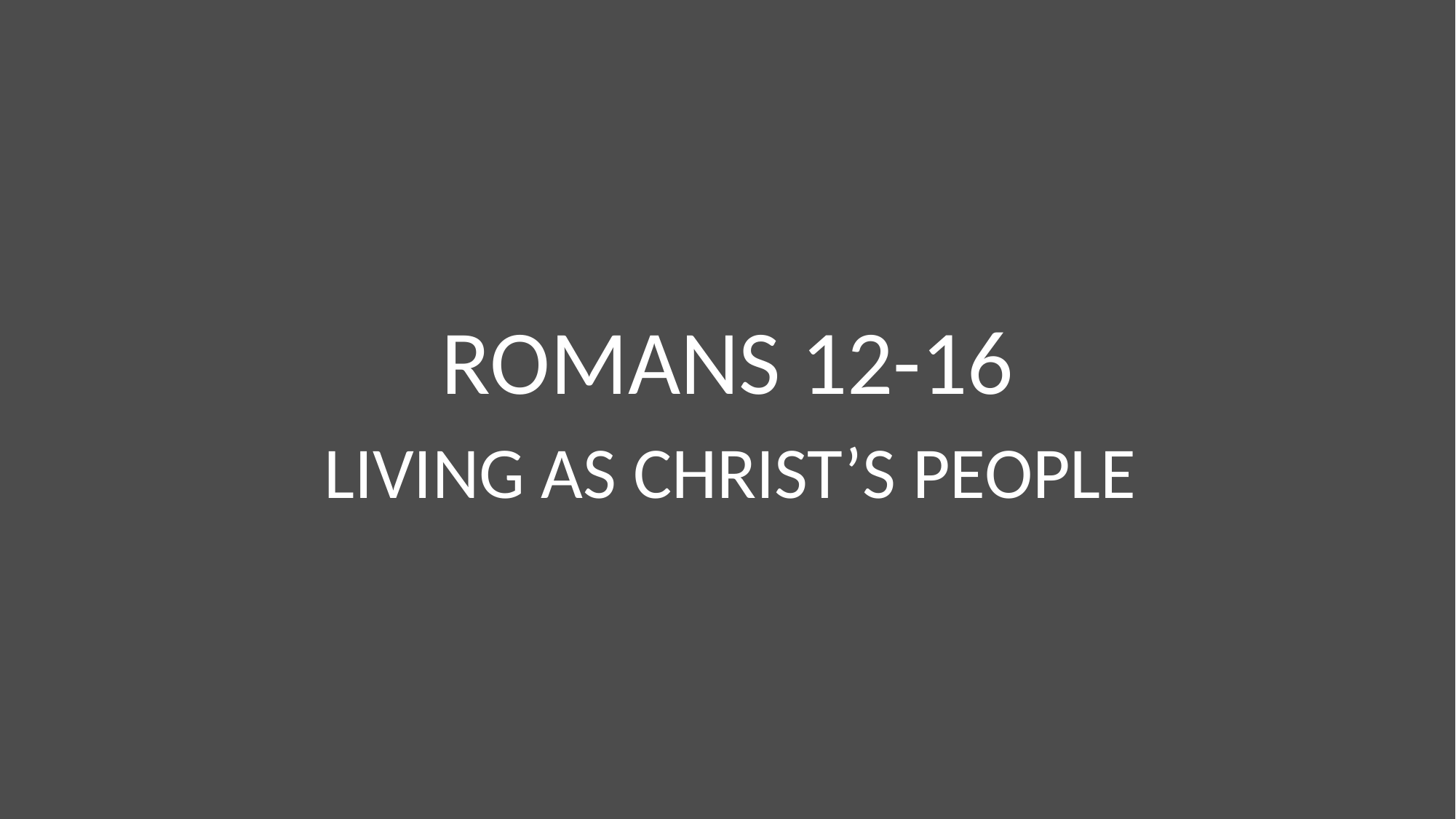

# ROMANS 12-16
LIVING AS CHRIST’S PEOPLE